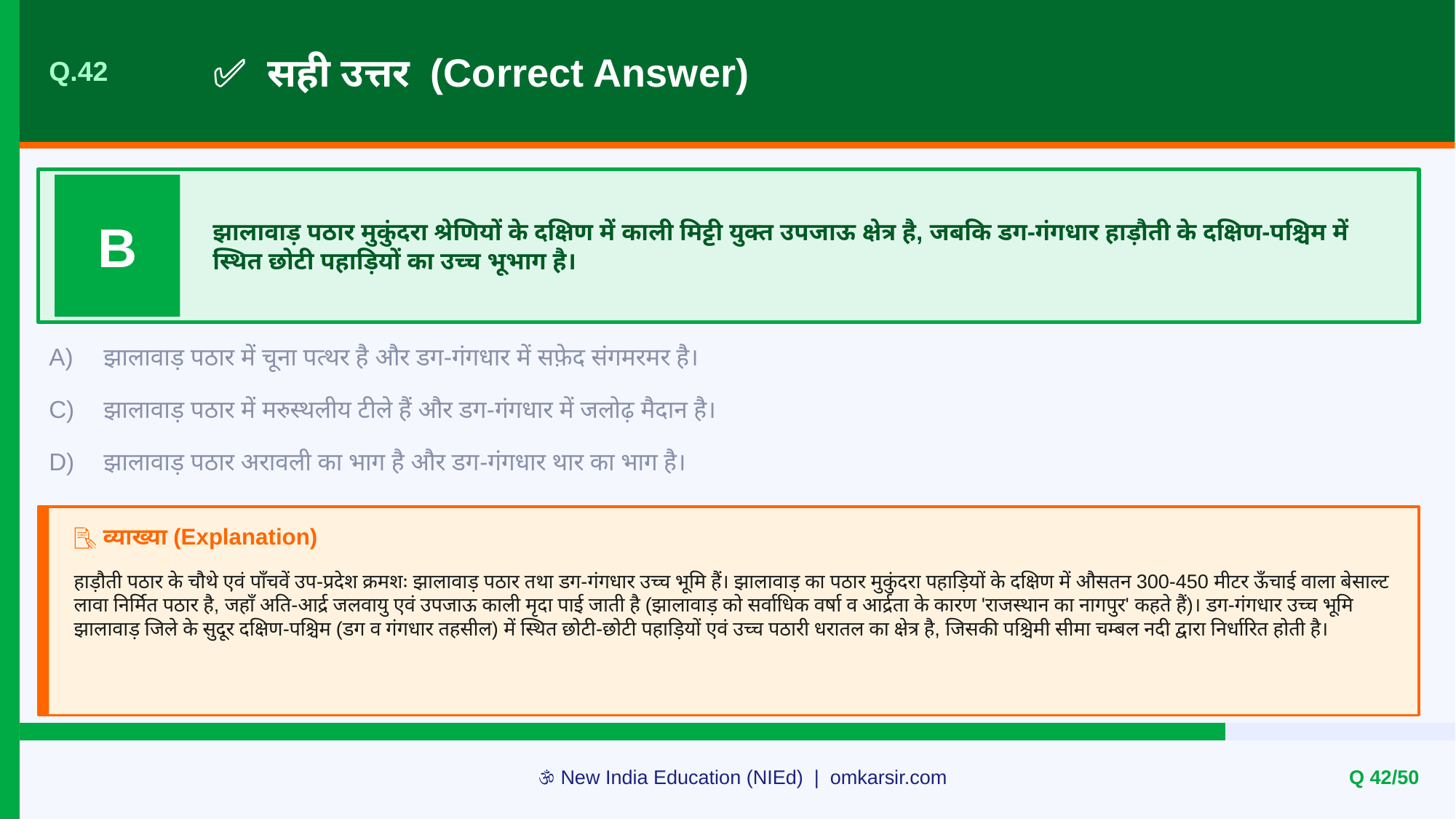

✅  सही उत्तर  (Correct Answer)
Q.42

B
झालावाड़ पठार मुकुंदरा श्रेणियों के दक्षिण में काली मिट्टी युक्त उपजाऊ क्षेत्र है, जबकि डग-गंगधार हाड़ौती के दक्षिण-पश्चिम में स्थित छोटी पहाड़ियों का उच्च भूभाग है।
A)
झालावाड़ पठार में चूना पत्थर है और डग-गंगधार में सफ़ेद संगमरमर है।
C)
झालावाड़ पठार में मरुस्थलीय टीले हैं और डग-गंगधार में जलोढ़ मैदान है।
D)
झालावाड़ पठार अरावली का भाग है और डग-गंगधार थार का भाग है।

📝 व्याख्या (Explanation)
हाड़ौती पठार के चौथे एवं पाँचवें उप-प्रदेश क्रमशः झालावाड़ पठार तथा डग-गंगधार उच्च भूमि हैं। झालावाड़ का पठार मुकुंदरा पहाड़ियों के दक्षिण में औसतन 300-450 मीटर ऊँचाई वाला बेसाल्ट लावा निर्मित पठार है, जहाँ अति-आर्द्र जलवायु एवं उपजाऊ काली मृदा पाई जाती है (झालावाड़ को सर्वाधिक वर्षा व आर्द्रता के कारण 'राजस्थान का नागपुर' कहते हैं)। डग-गंगधार उच्च भूमि झालावाड़ जिले के सुदूर दक्षिण-पश्चिम (डग व गंगधार तहसील) में स्थित छोटी-छोटी पहाड़ियों एवं उच्च पठारी धरातल का क्षेत्र है, जिसकी पश्चिमी सीमा चम्बल नदी द्वारा निर्धारित होती है।

🕉️ New India Education (NIEd)  |  omkarsir.com
Q 42/50